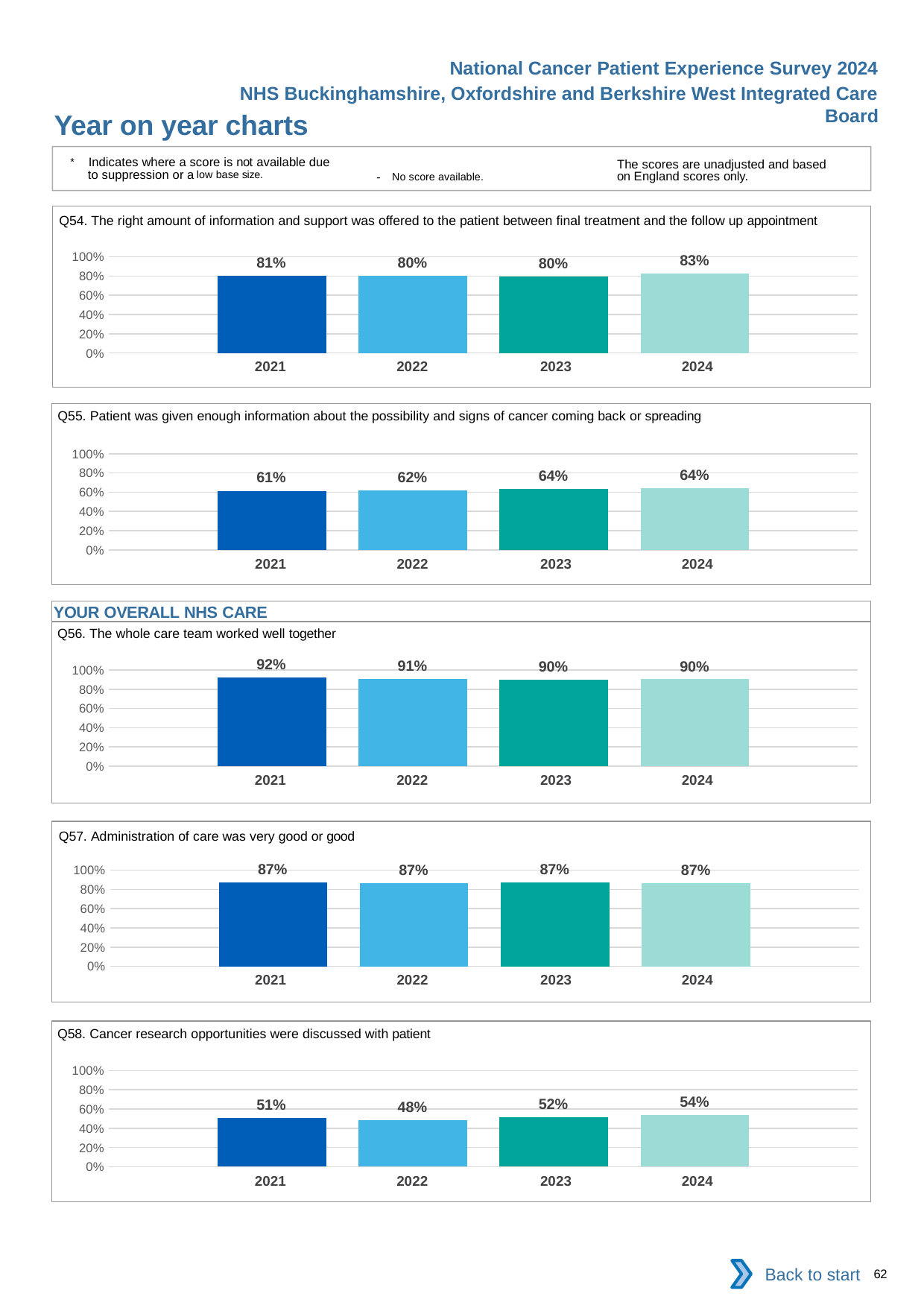

National Cancer Patient Experience Survey 2024
NHS Buckinghamshire, Oxfordshire and Berkshire West Integrated Care Board
Year on year charts

*  Indicates where a score is not available due to suppression or a low base size.
The scores are unadjusted and based on England scores only.
- No score available.
Q54. The right amount of information and support was offered to the patient between final treatment and the follow up appointment

### Chart

| Category | 2021 | 2022 | 2023 | 2024 |
|---|---|---|---|---|
| Category 1 | 0.8052472 | 0.8028404 | 0.7980853 | 0.8285449 |
| 2021 | 2022 | 2023 | 2024 |
| --- | --- | --- | --- |
Q55. Patient was given enough information about the possibility and signs of cancer coming back or spreading

### Chart

| Category | 2021 | 2022 | 2023 | 2024 |
|---|---|---|---|---|
| Category 1 | 0.6149904 | 0.6198738 | 0.6373347 | 0.6390271 |
| 2021 | 2022 | 2023 | 2024 |
| --- | --- | --- | --- |
YOUR OVERALL NHS CARE
Q56. The whole care team worked well together

### Chart

| Category | 2021 | 2022 | 2023 | 2024 |
|---|---|---|---|---|
| Category 1 | 0.9222712 | 0.9076039 | 0.9006211 | 0.9026005 |
| 2021 | 2022 | 2023 | 2024 |
| --- | --- | --- | --- |
Q57. Administration of care was very good or good

### Chart

| Category | 2021 | 2022 | 2023 | 2024 |
|---|---|---|---|---|
| Category 1 | 0.8740701 | 0.8659004 | 0.87309 | 0.866485 |
| 2021 | 2022 | 2023 | 2024 |
| --- | --- | --- | --- |
Q58. Cancer research opportunities were discussed with patient

### Chart

| Category | 2021 | 2022 | 2023 | 2024 |
|---|---|---|---|---|
| Category 1 | 0.509322 | 0.4843854 | 0.5179153 | 0.5414938 |
| 2021 | 2022 | 2023 | 2024 |
| --- | --- | --- | --- |
Back to start

62